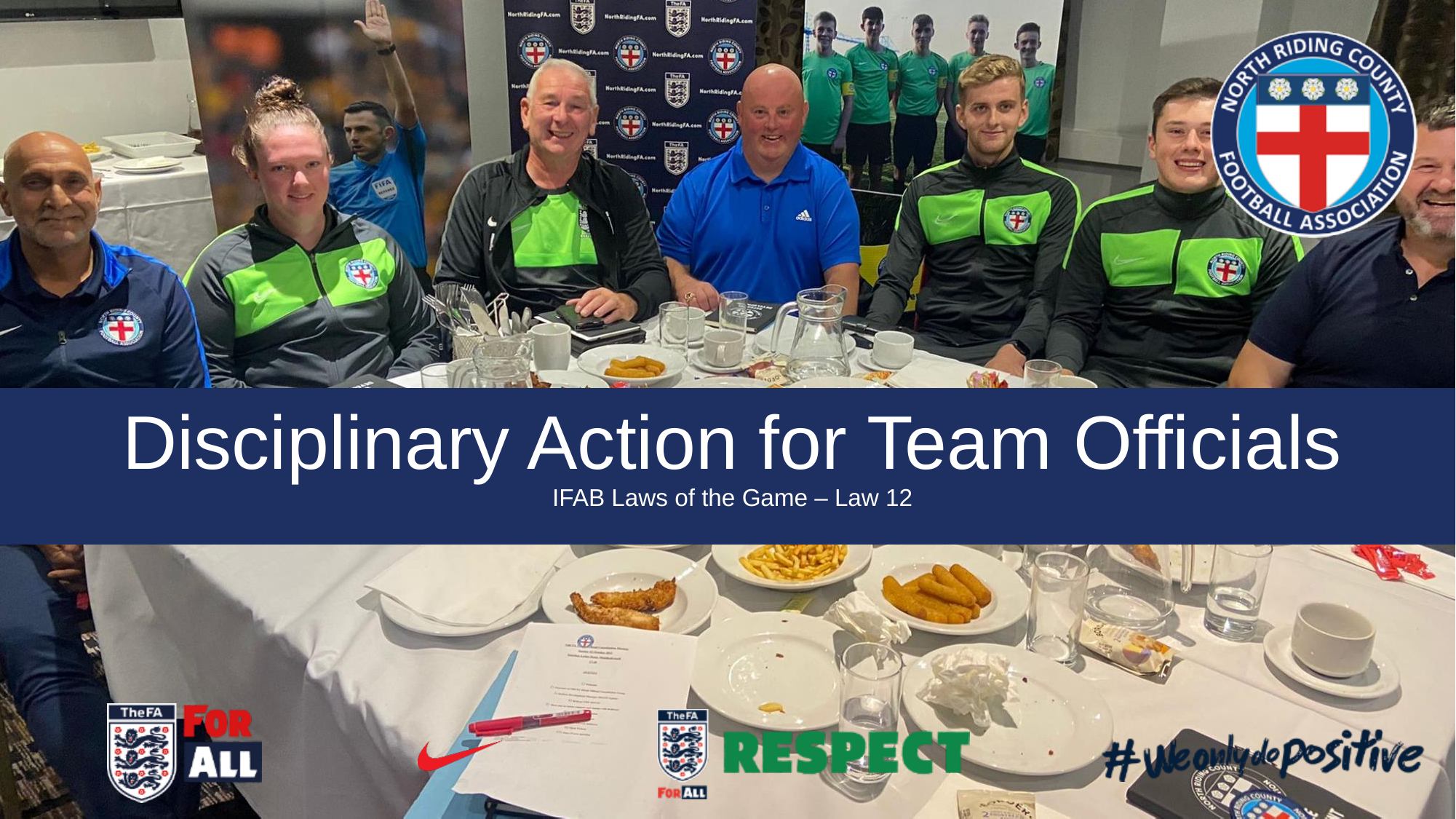

# Disciplinary Action for Team Officials IFAB Laws of the Game – Law 12